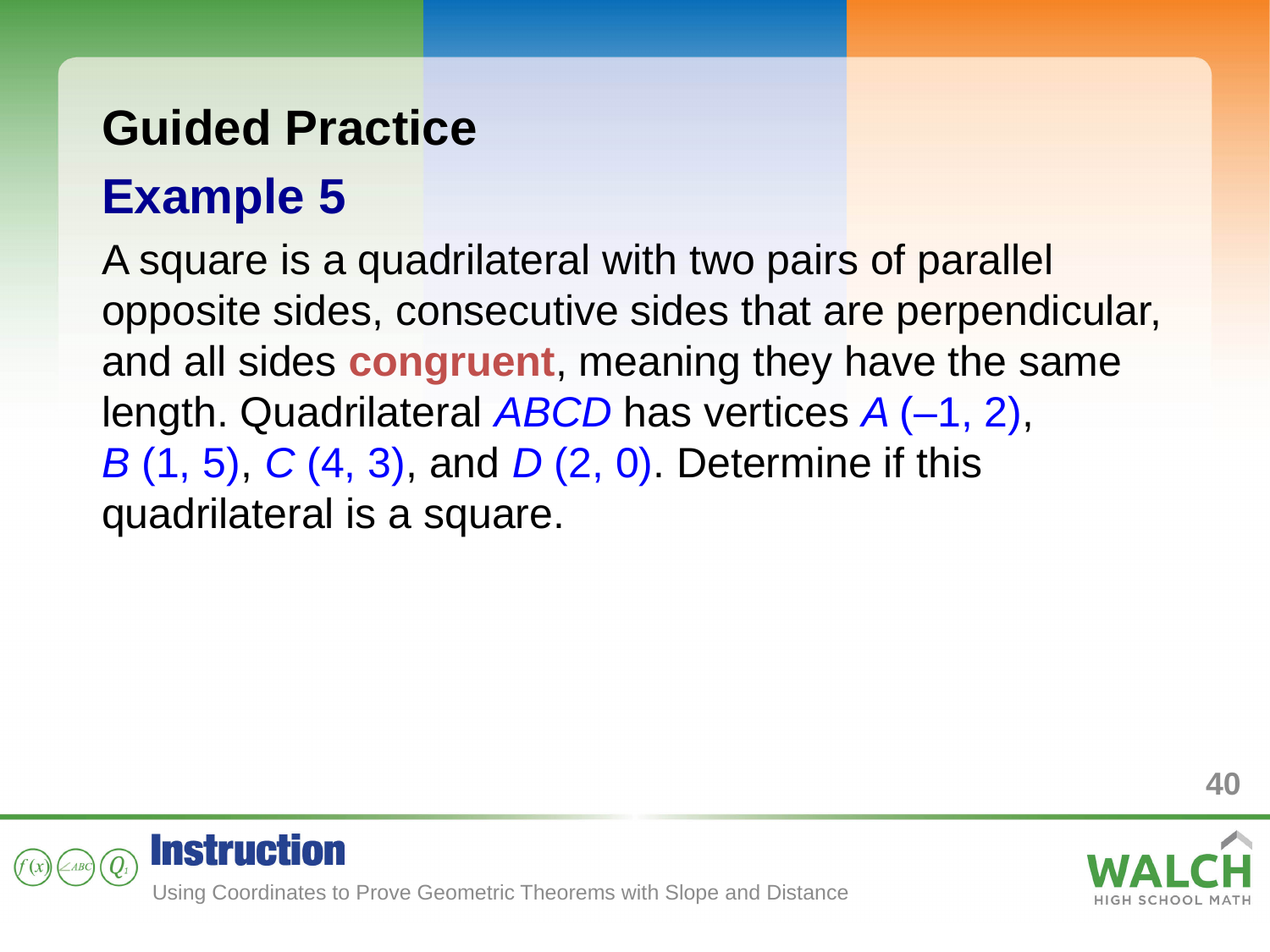

Guided Practice
Example 5
A square is a quadrilateral with two pairs of parallel opposite sides, consecutive sides that are perpendicular, and all sides congruent, meaning they have the same length. Quadrilateral ABCD has vertices A (–1, 2),
B (1, 5), C (4, 3), and D (2, 0). Determine if this quadrilateral is a square.
40
Using Coordinates to Prove Geometric Theorems with Slope and Distance